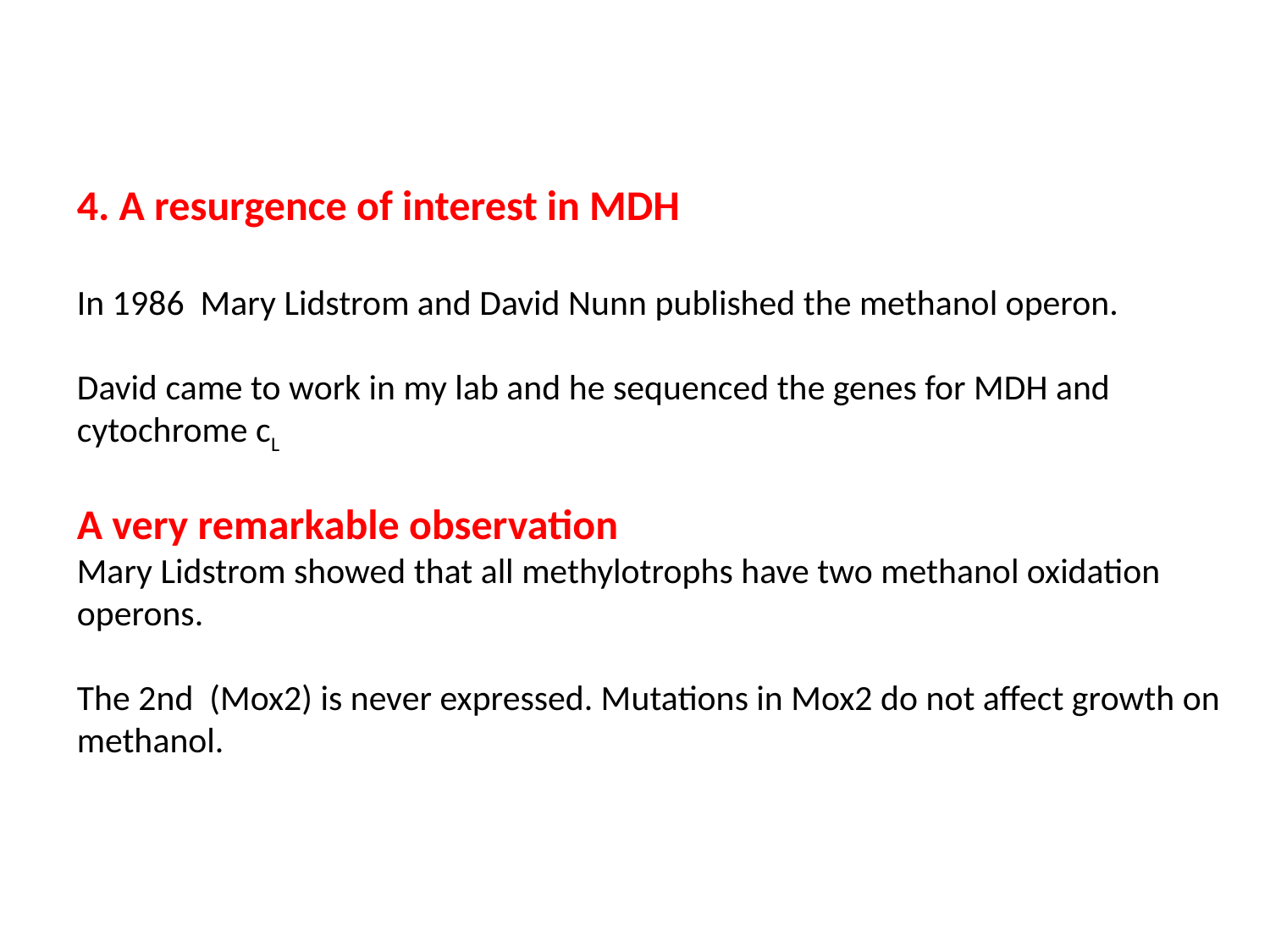

4. A resurgence of interest in MDH

In 1986  Mary Lidstrom and David Nunn published the methanol operon.

David came to work in my lab and he sequenced the genes for MDH and cytochrome cL

A very remarkable observation
Mary Lidstrom showed that all methylotrophs have two methanol oxidation operons.

The 2nd  (Mox2) is never expressed. Mutations in Mox2 do not affect growth on methanol.